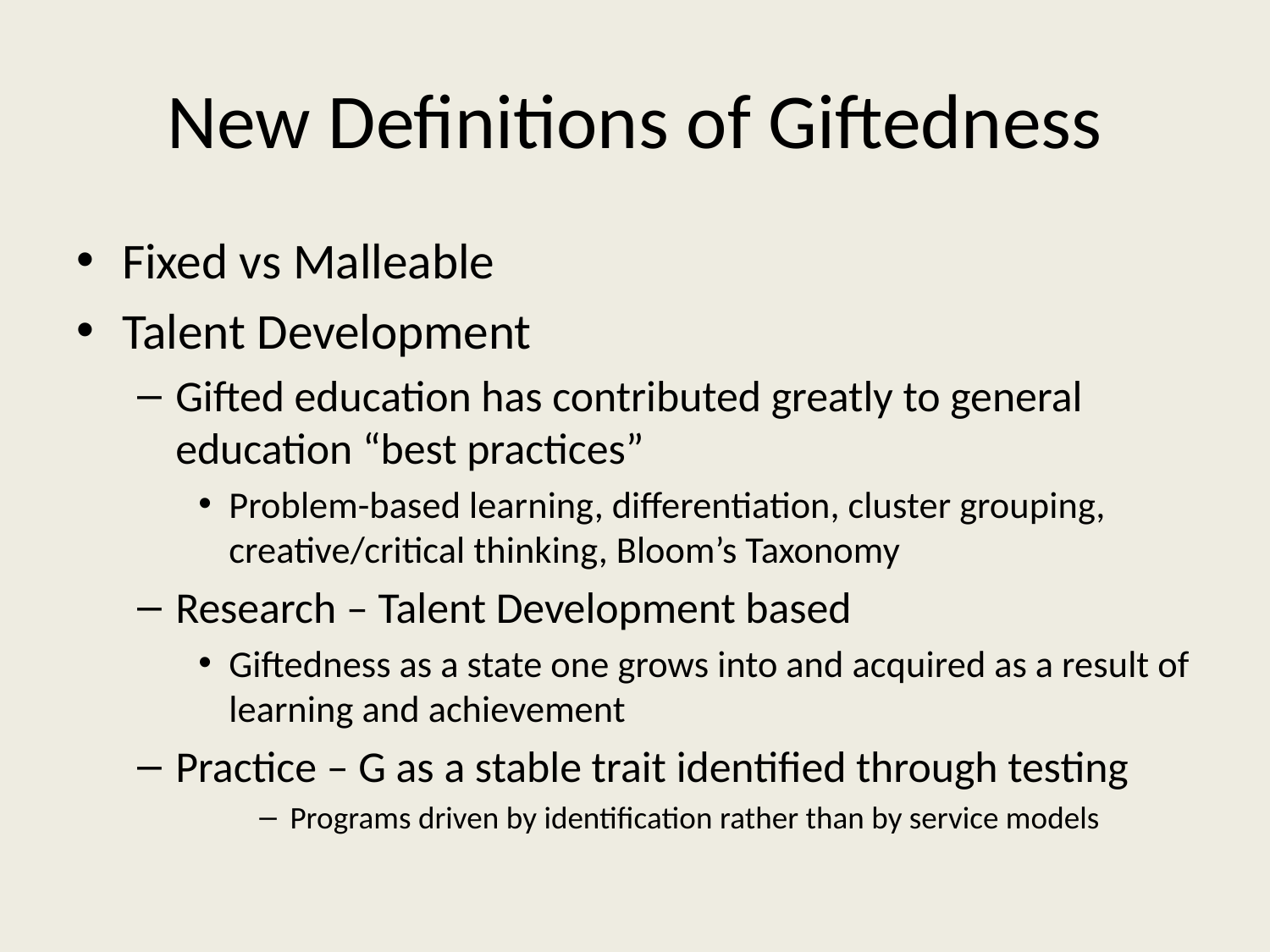

# New Definitions of Giftedness
Fixed vs Malleable
Talent Development
Gifted education has contributed greatly to general education “best practices”
Problem-based learning, differentiation, cluster grouping, creative/critical thinking, Bloom’s Taxonomy
Research – Talent Development based
Giftedness as a state one grows into and acquired as a result of learning and achievement
Practice – G as a stable trait identified through testing
Programs driven by identification rather than by service models